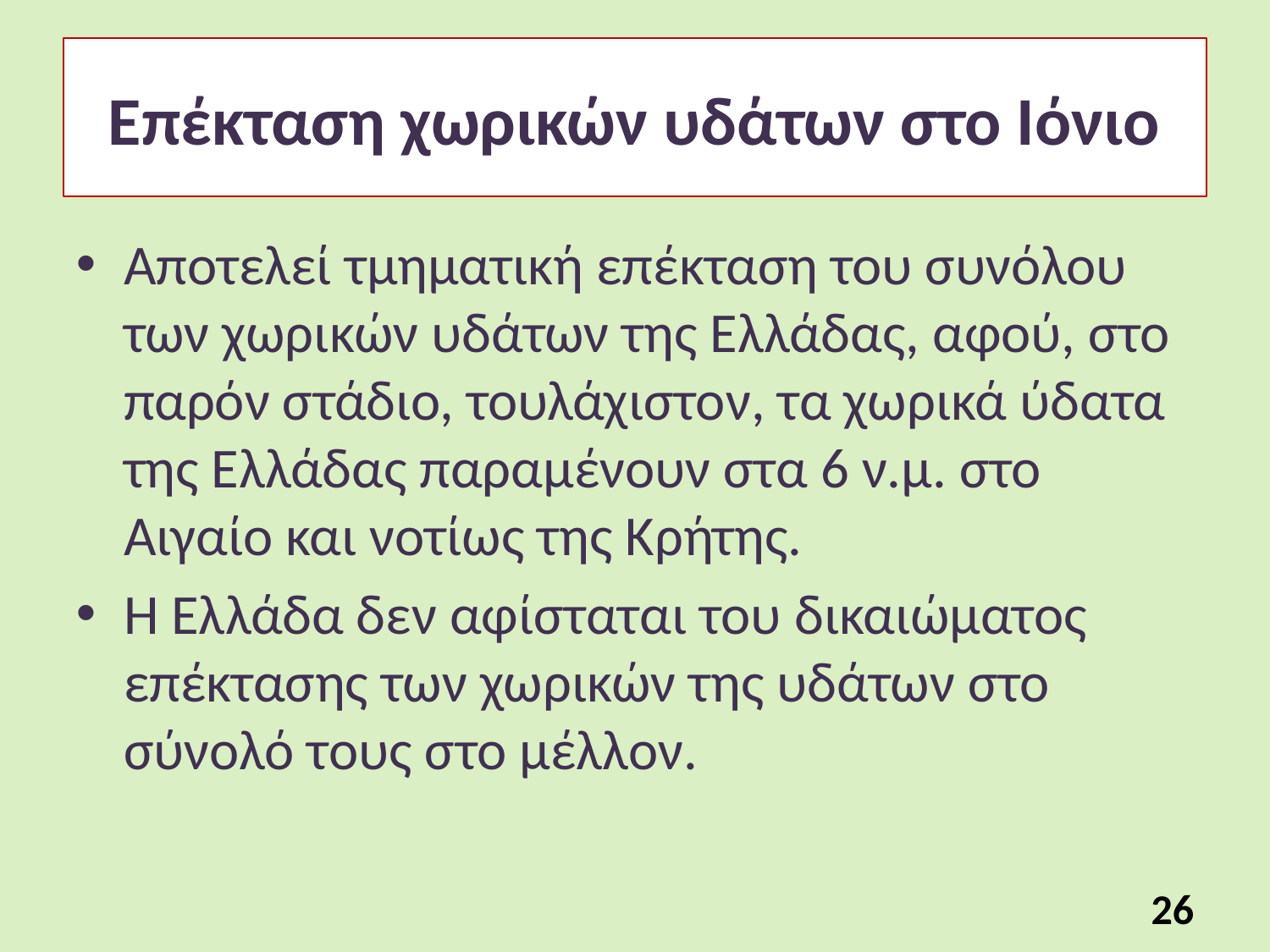

# Επέκταση χωρικών υδάτων στο Ιόνιο
Αποτελεί τμηματική επέκταση του συνόλου των χωρικών υδάτων της Ελλάδας, αφού, στο παρόν στάδιο, τουλάχιστον, τα χωρικά ύδατα της Ελλάδας παραμένουν στα 6 ν.μ. στο Αιγαίο και νοτίως της Κρήτης.
Η Ελλάδα δεν αφίσταται του δικαιώματος επέκτασης των χωρικών της υδάτων στο σύνολό τους στο μέλλον.
26